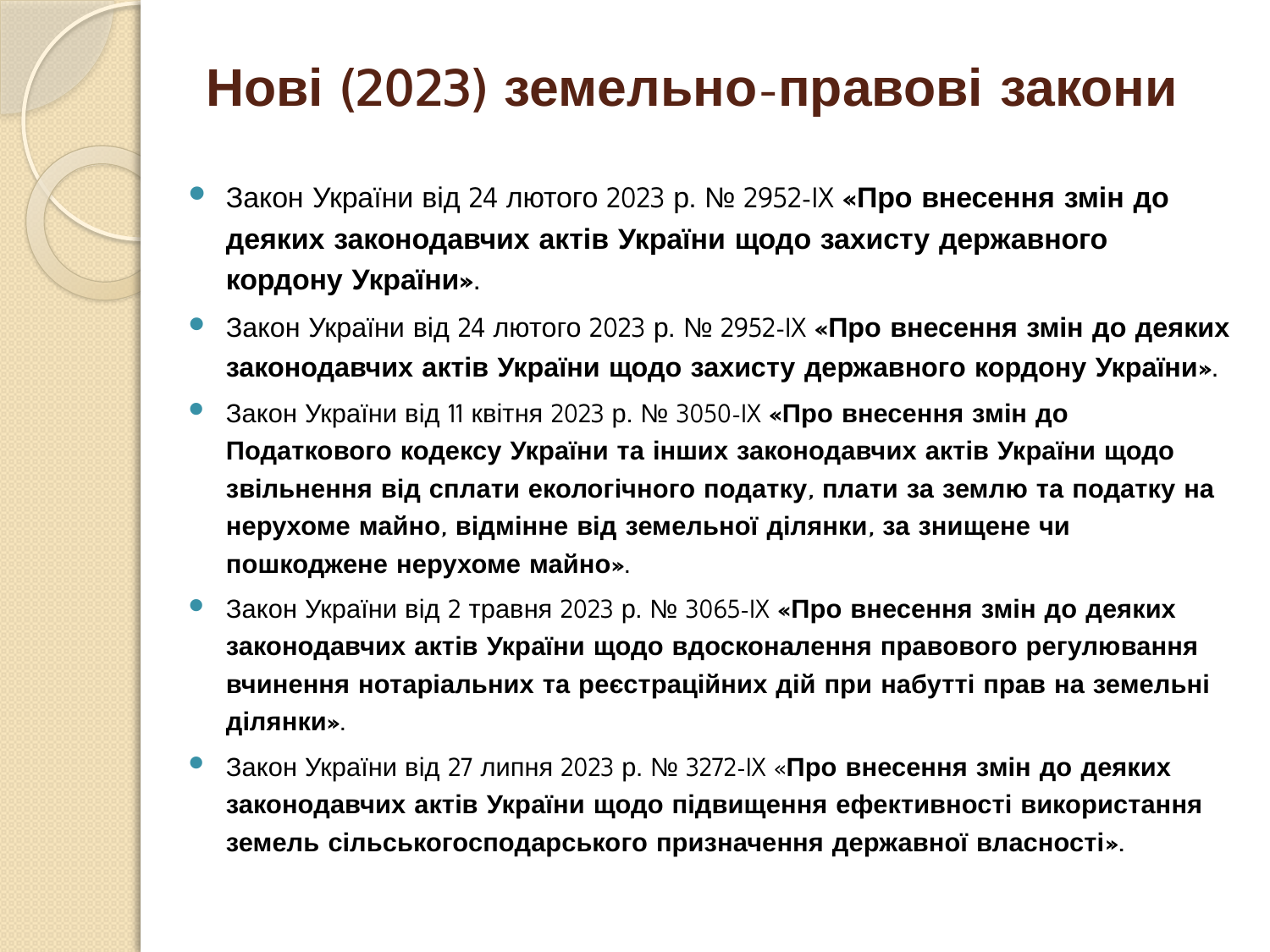

# Нові (2023) земельно-правові закони
Закон України від 24 лютого 2023 р. № 2952-IX «Про внесення змін до деяких законодавчих актів України щодо захисту державного кордону України».
Закон України від 24 лютого 2023 р. № 2952-IX «Про внесення змін до деяких законодавчих актів України щодо захисту державного кордону України».
Закон України від 11 квітня 2023 р. № 3050-IX «Про внесення змін до Податкового кодексу України та інших законодавчих актів України щодо звільнення від сплати екологічного податку, плати за землю та податку на нерухоме майно, відмінне від земельної ділянки, за знищене чи пошкоджене нерухоме майно».
Закон України від 2 травня 2023 р. № 3065-IX «Про внесення змін до деяких законодавчих актів України щодо вдосконалення правового регулювання вчинення нотаріальних та реєстраційних дій при набутті прав на земельні ділянки».
Закон України від 27 липня 2023 р. № 3272-IX «Про внесення змін до деяких законодавчих актів України щодо підвищення ефективності використання земель сільськогосподарського призначення державної власності».